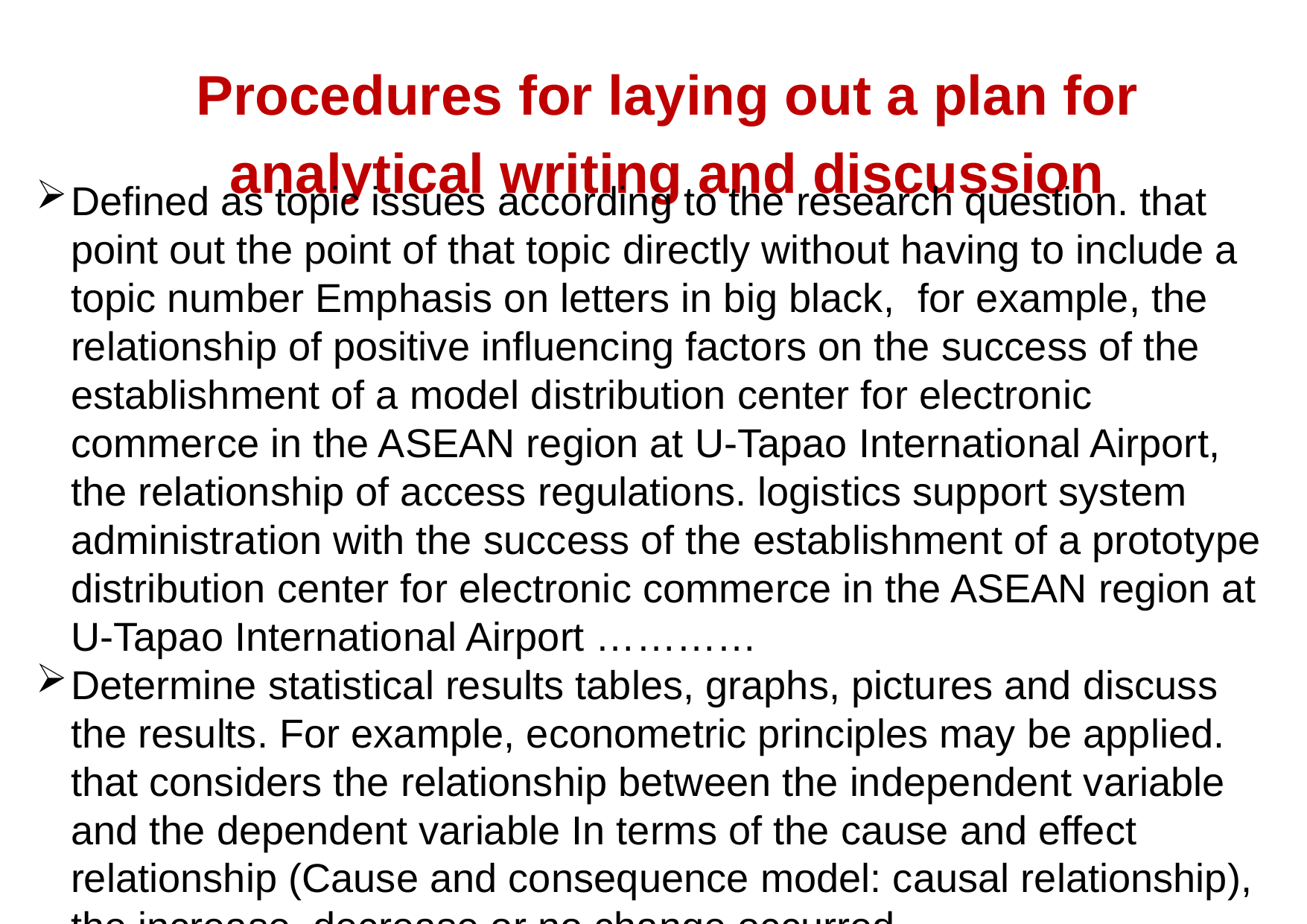

Procedures for laying out a plan for analytical writing and discussion
Defined as topic issues according to the research question. that point out the point of that topic directly without having to include a topic number Emphasis on letters in big black,  for example, the relationship of positive influencing factors on the success of the establishment of a model distribution center for electronic commerce in the ASEAN region at U-Tapao International Airport, the relationship of access regulations. logistics support system administration with the success of the establishment of a prototype distribution center for electronic commerce in the ASEAN region at U-Tapao International Airport …………
Determine statistical results tables, graphs, pictures and discuss the results. For example, econometric principles may be applied. that considers the relationship between the independent variable and the dependent variable In terms of the cause and effect relationship (Cause and consequence model: causal relationship), the increase, decrease or no change occurred.